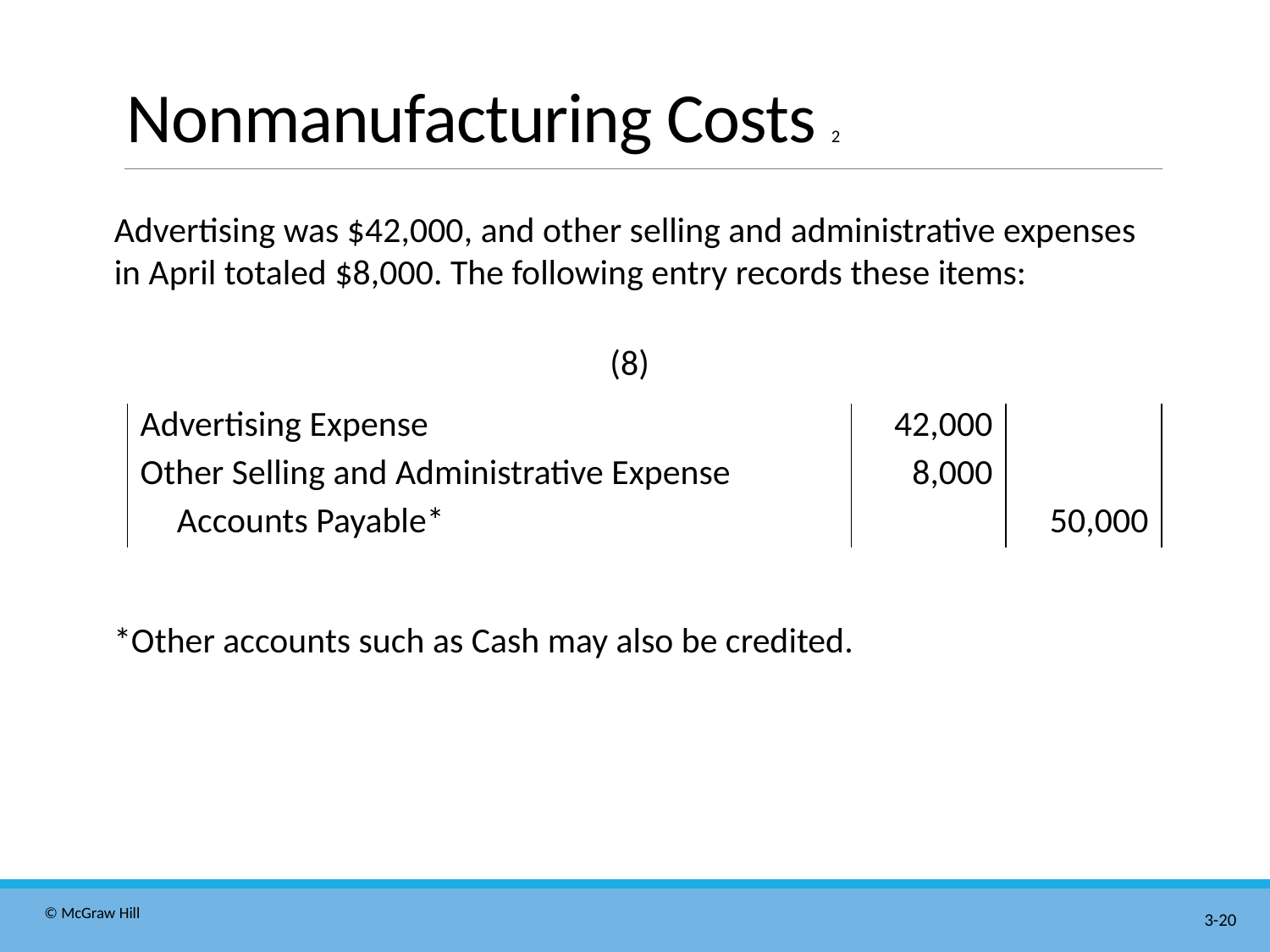

# Nonmanufacturing Costs 2
Advertising was $42,000, and other selling and administrative expenses in April totaled $8,000. The following entry records these items:
(8)
| Advertising Expense | 42,000 |  |
| --- | --- | --- |
| Other Selling and Administrative Expense | 8,000 |  |
| Accounts Payable\* |  | 50,000 |
*Other accounts such as Cash may also be credited.